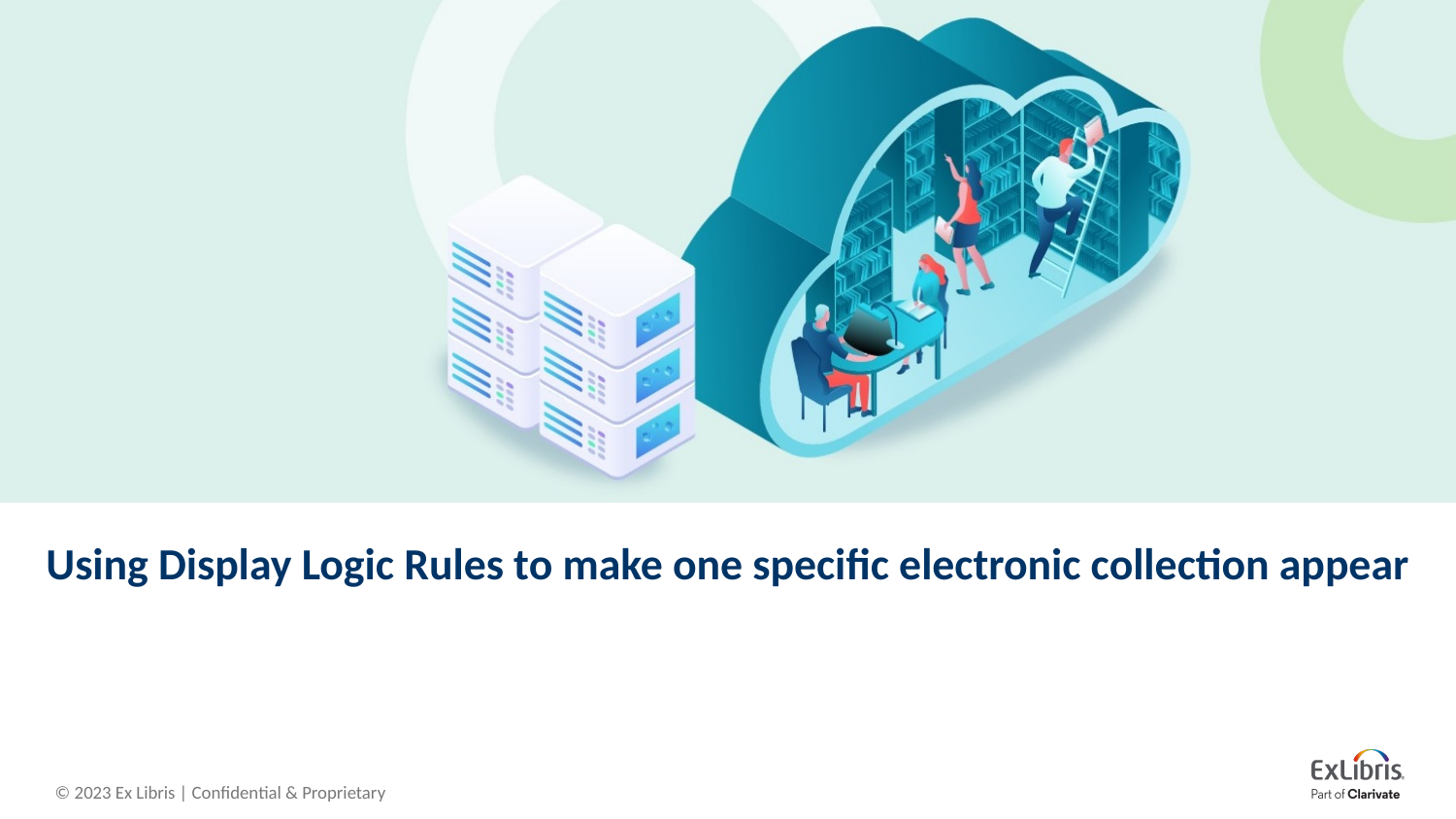

# Using Display Logic Rules to make one specific electronic collection appear